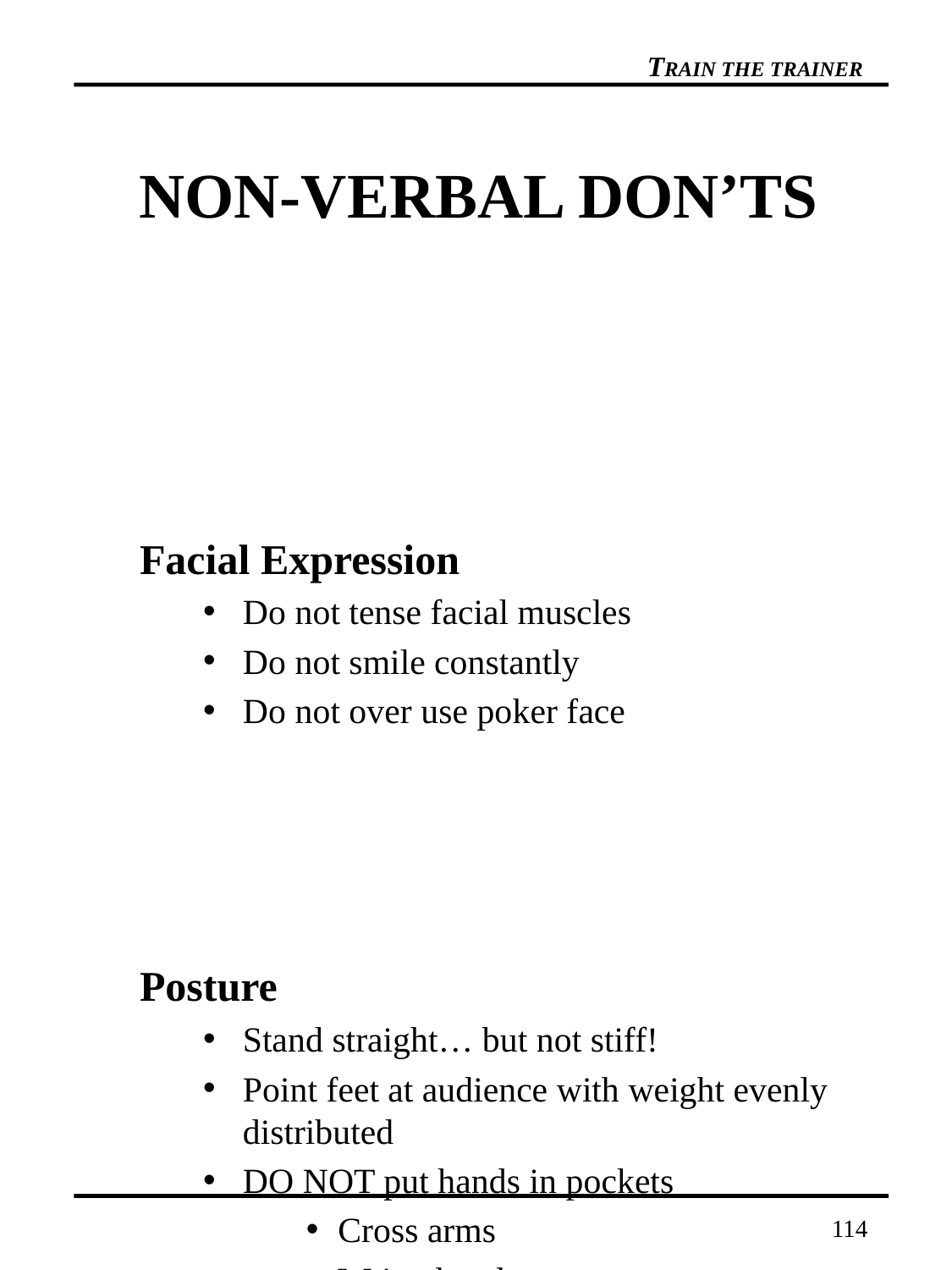

# NON-VERBAL DON’TS

Facial Expression
Do not tense facial muscles
Do not smile constantly
Do not over use poker face

Posture
Stand straight… but not stiff!
Point feet at audience with weight evenly distributed
DO NOT put hands in pockets
Cross arms
Wring hands
Cling for life!

114